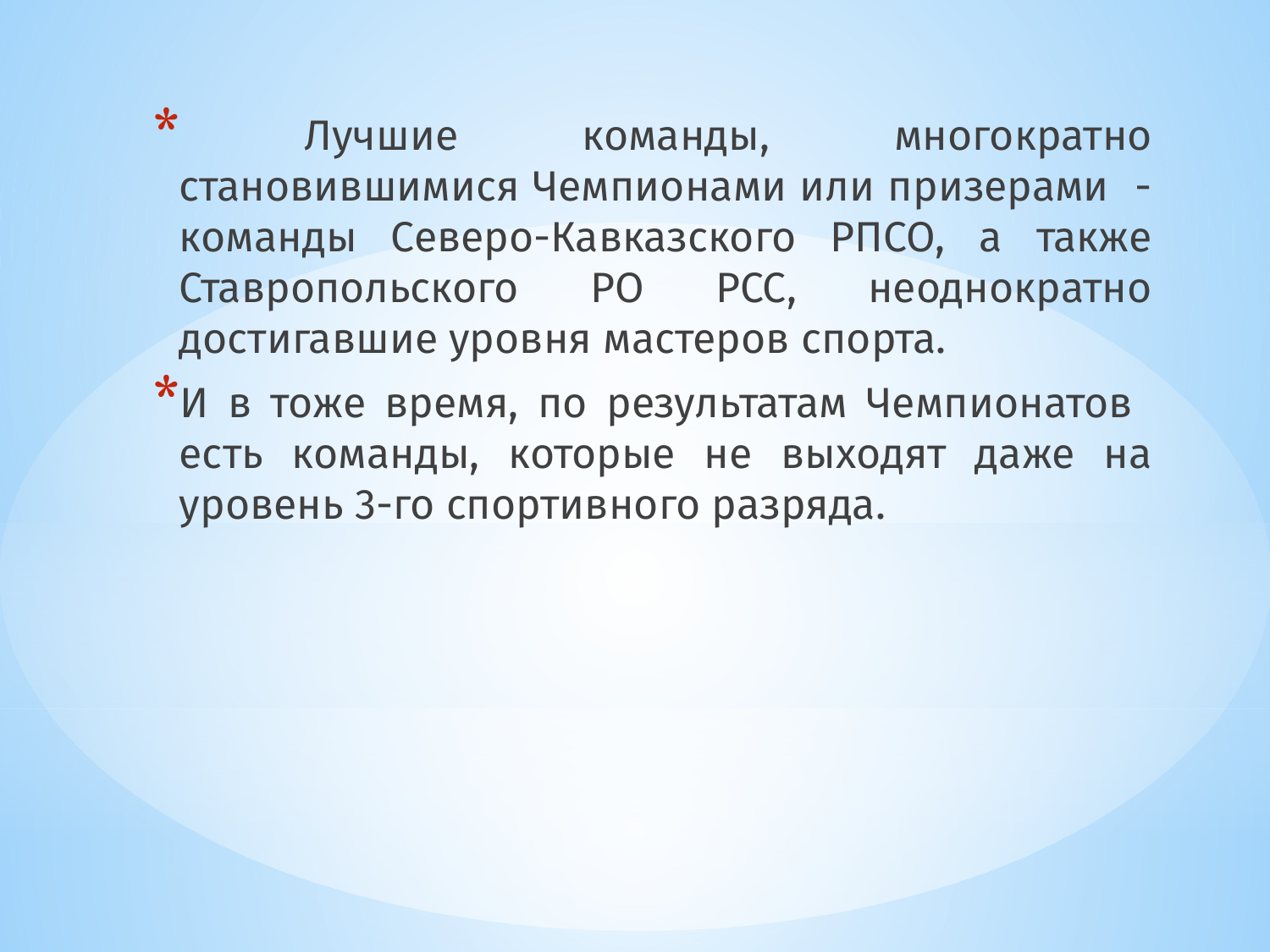

Лучшие команды, многократно становившимися Чемпионами или призерами  - команды Северо-Кавказского РПСО, а также Ставропольского РО РСС, неоднократно достигавшие уровня мастеров спорта.
И в тоже время, по результатам Чемпионатов  есть команды, которые не выходят даже на уровень 3-го спортивного разряда.